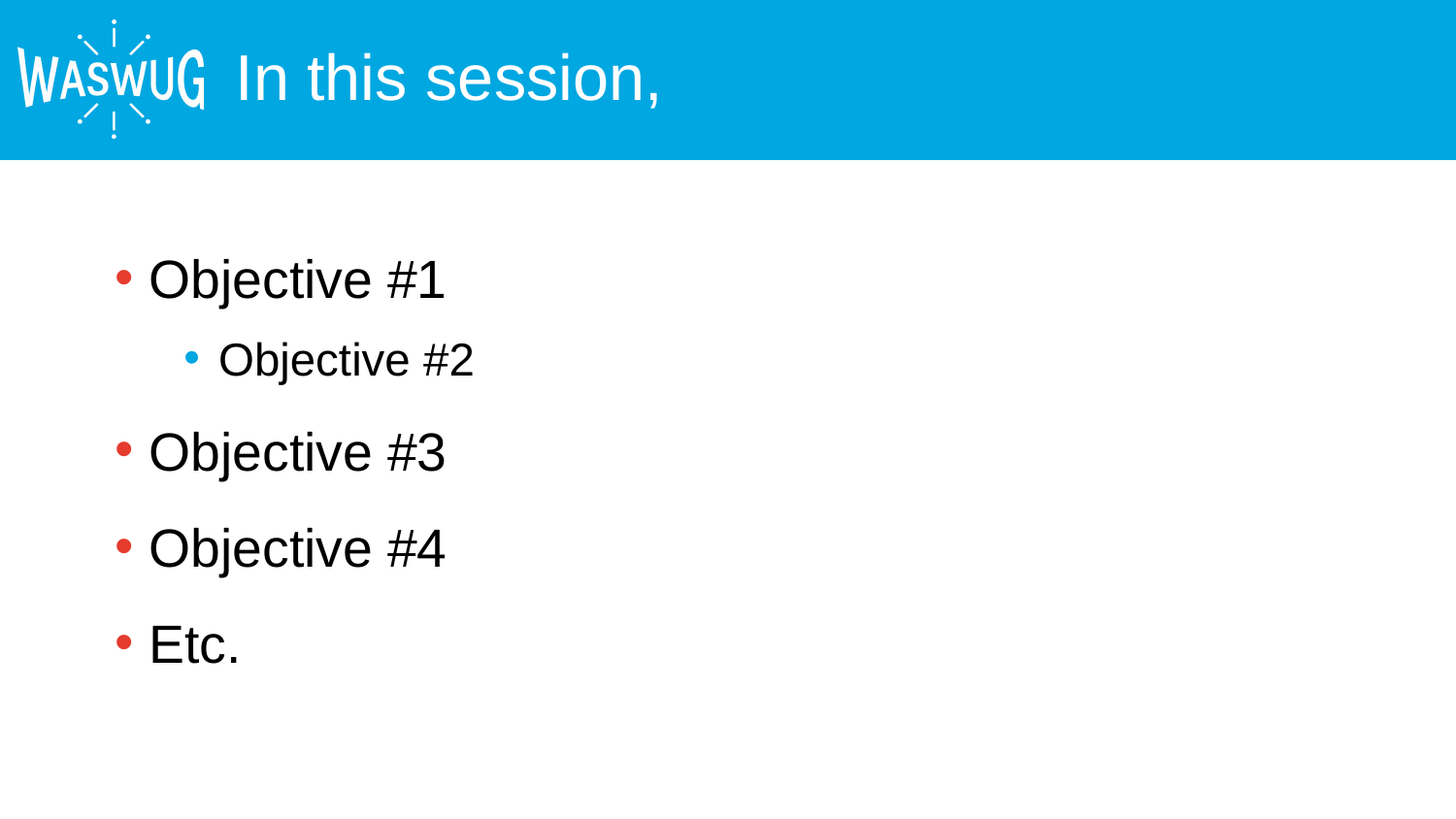

# In this session,
Objective #1
Objective #2
Objective #3
Objective #4
Etc.